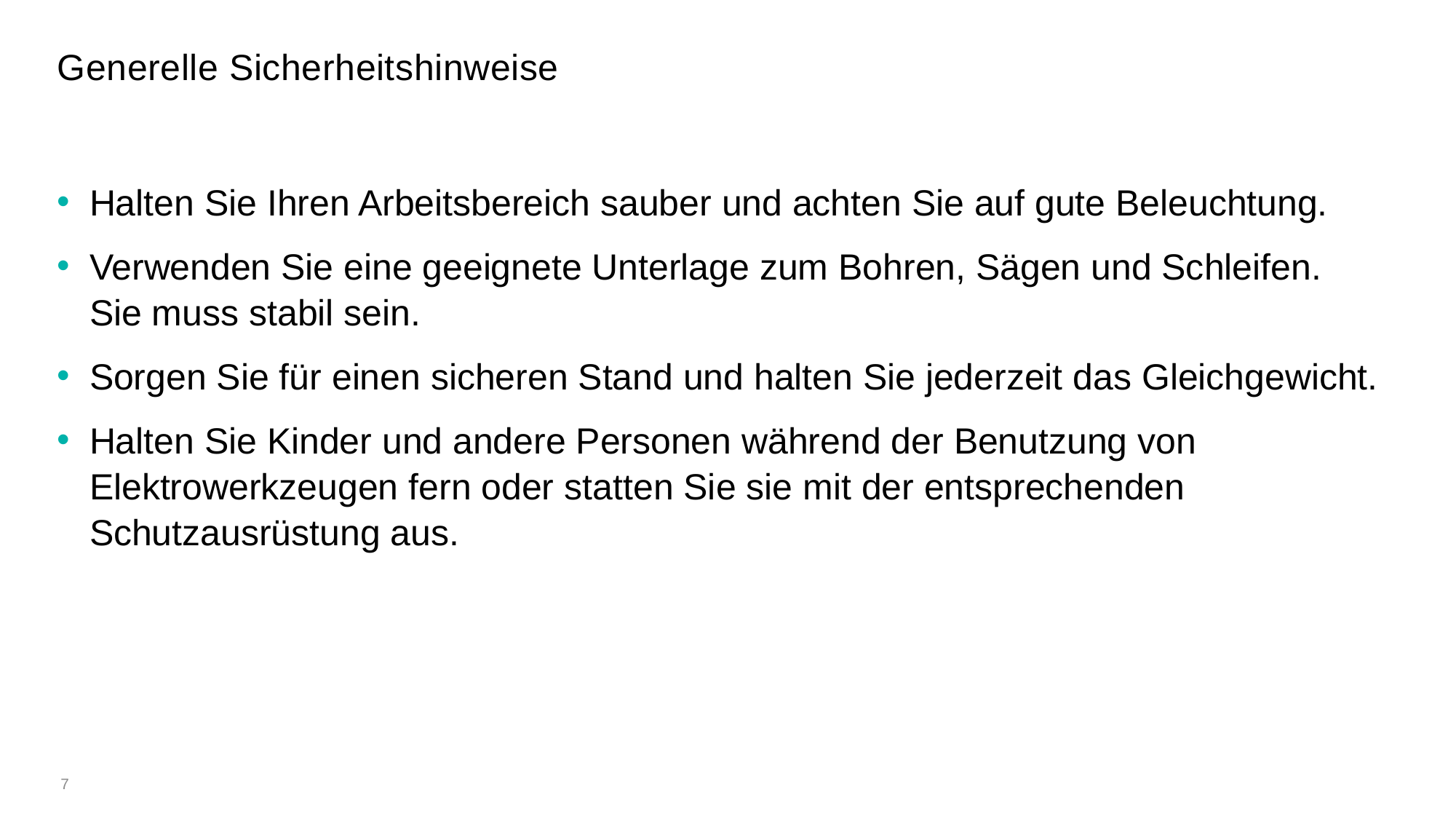

# Generelle Sicherheitshinweise
Halten Sie Ihren Arbeitsbereich sauber und achten Sie auf gute Beleuchtung.
Verwenden Sie eine geeignete Unterlage zum Bohren, Sägen und Schleifen. Sie muss stabil sein.
Sorgen Sie für einen sicheren Stand und halten Sie jederzeit das Gleichgewicht.
Halten Sie Kinder und andere Personen während der Benutzung von Elektrowerkzeugen fern oder statten Sie sie mit der entsprechenden Schutzausrüstung aus.
7